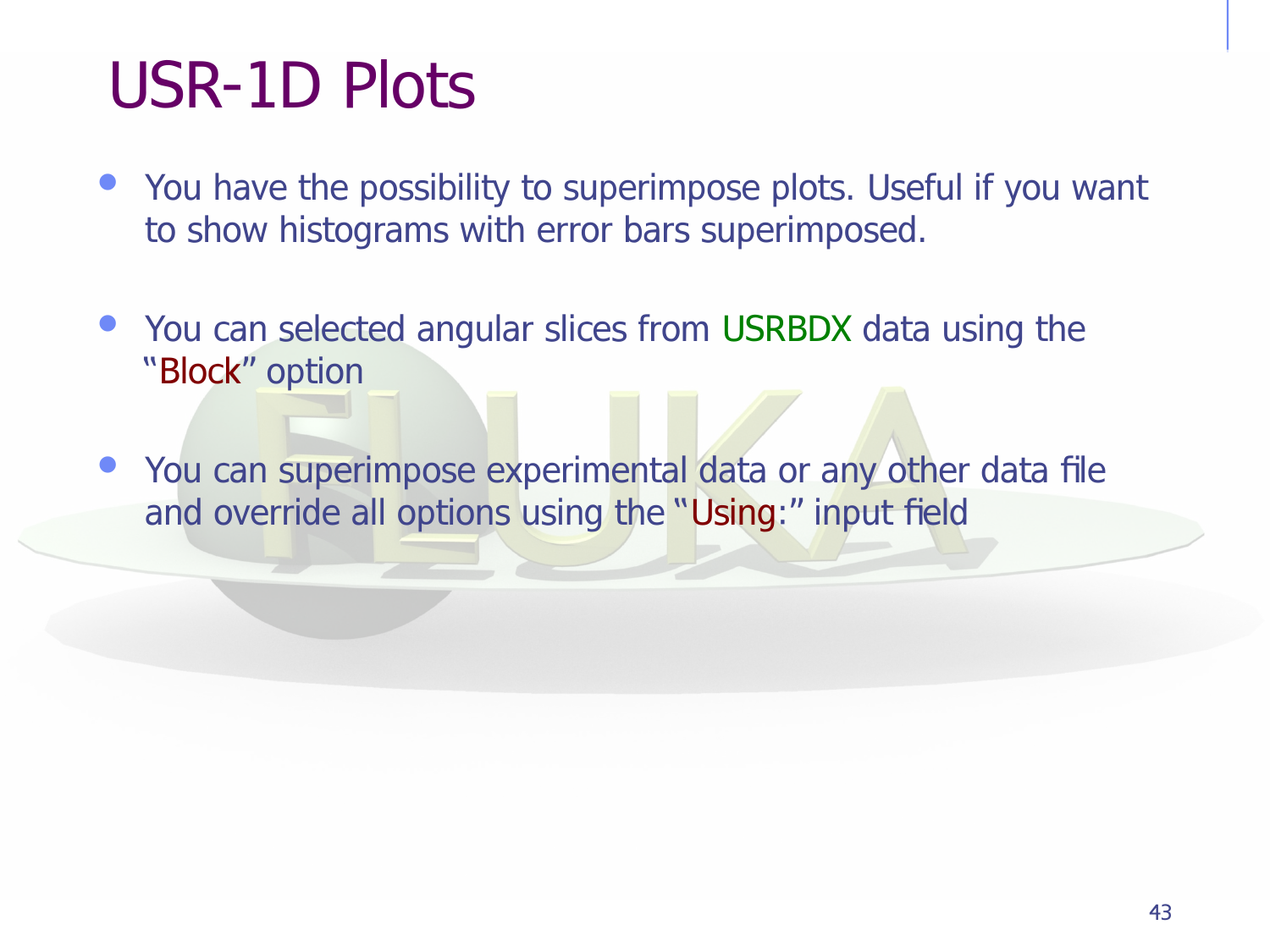

# USR-1D Plots
You have the possibility to superimpose plots. Useful if you want to show histograms with error bars superimposed.

You can selected angular slices from USRBDX data using the “Block” option

You can superimpose experimental data or any other data file and override all options using the “Using:” input field

43